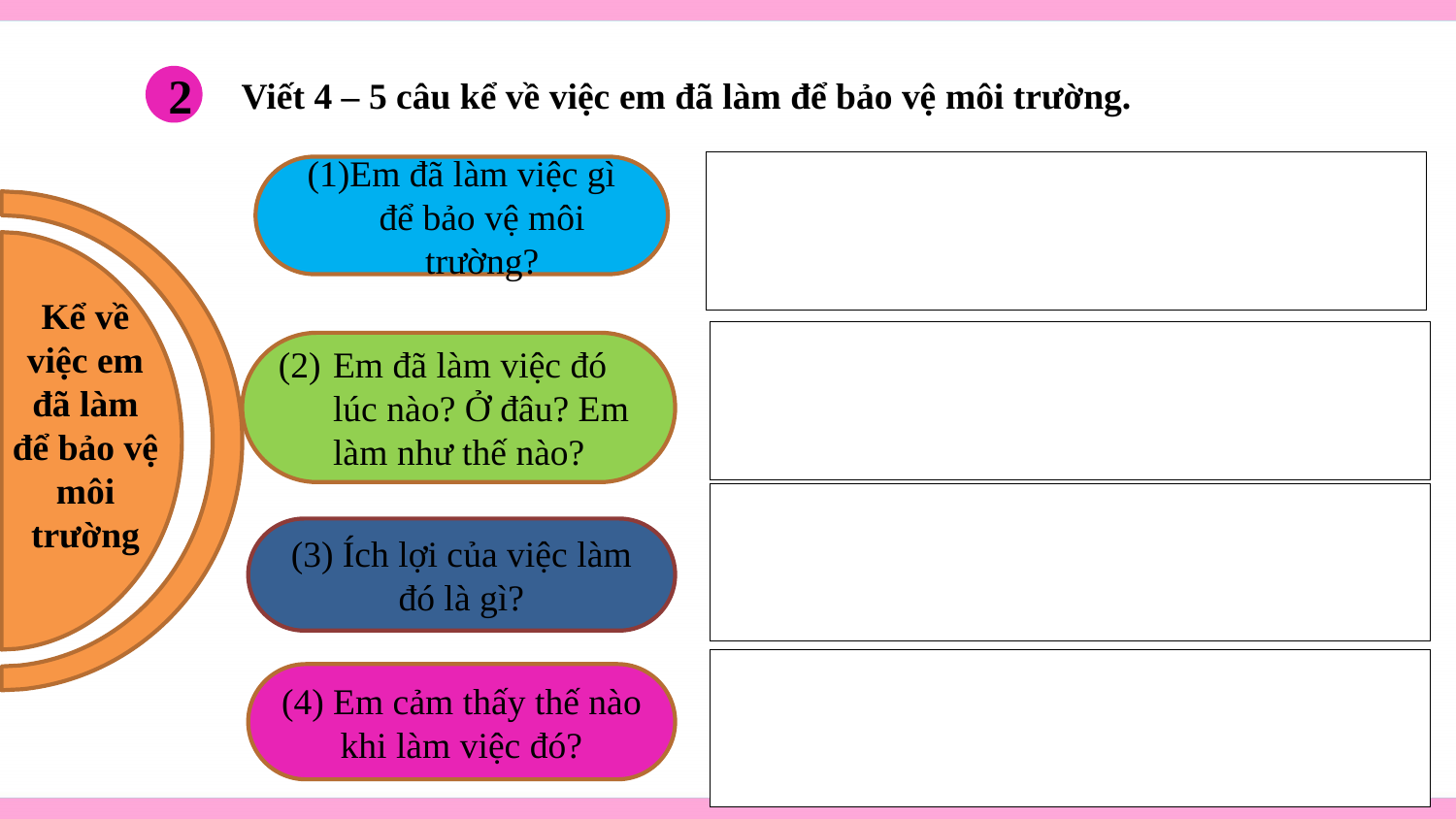

2
Viết 4 – 5 câu kể về việc em đã làm để bảo vệ môi trường.
Em đã làm việc gì để bảo vệ môi trường?

Kể về việc em đã làm để bảo vệ môi trường
Em đã làm việc đó lúc nào? Ở đâu? Em làm như thế nào?
(3) Ích lợi của việc làm đó là gì?
(4) Em cảm thấy thế nào khi làm việc đó?